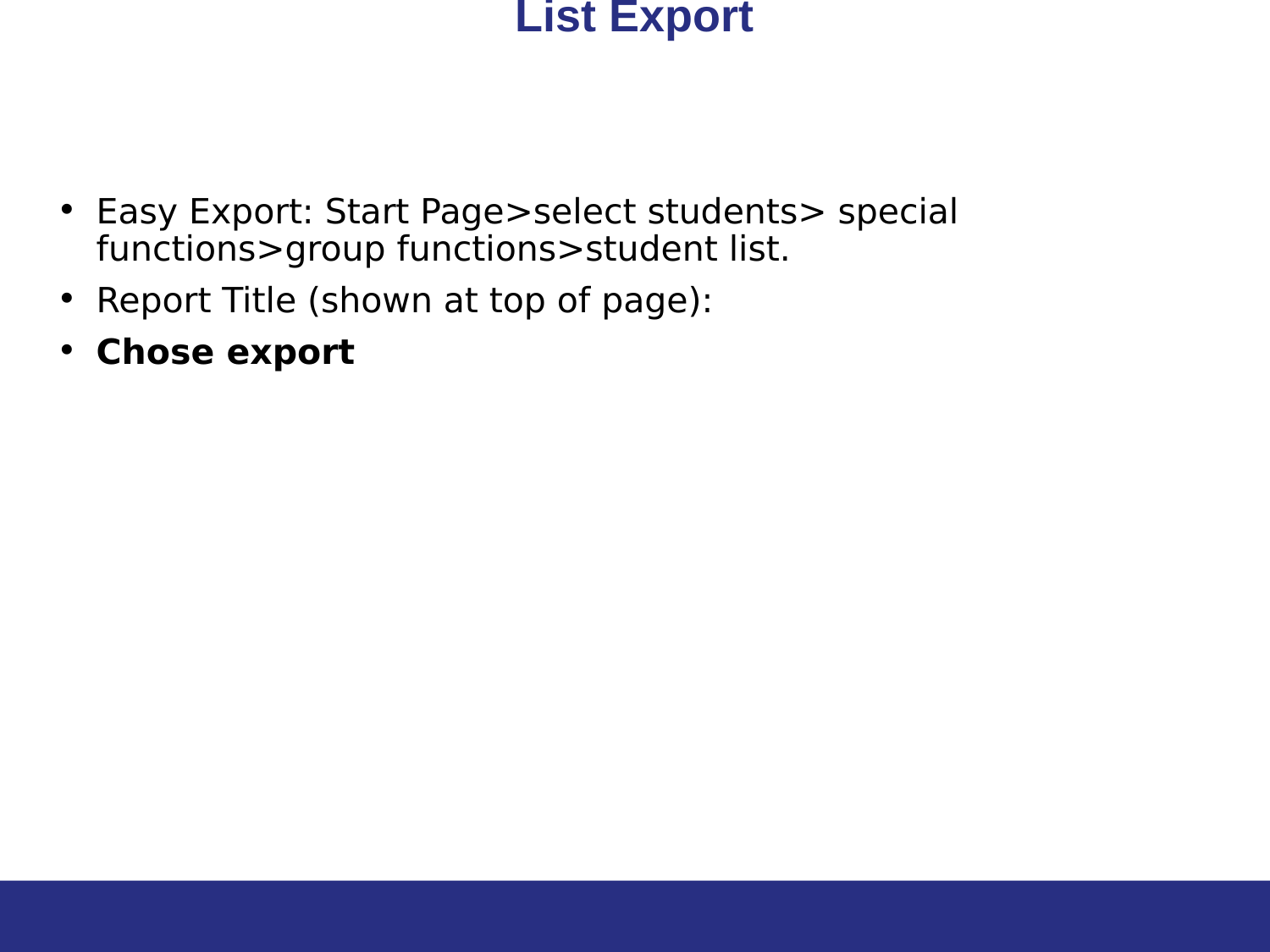

# List Export
Easy Export: Start Page>select students> special functions>group functions>student list.
Report Title (shown at top of page):
Chose export